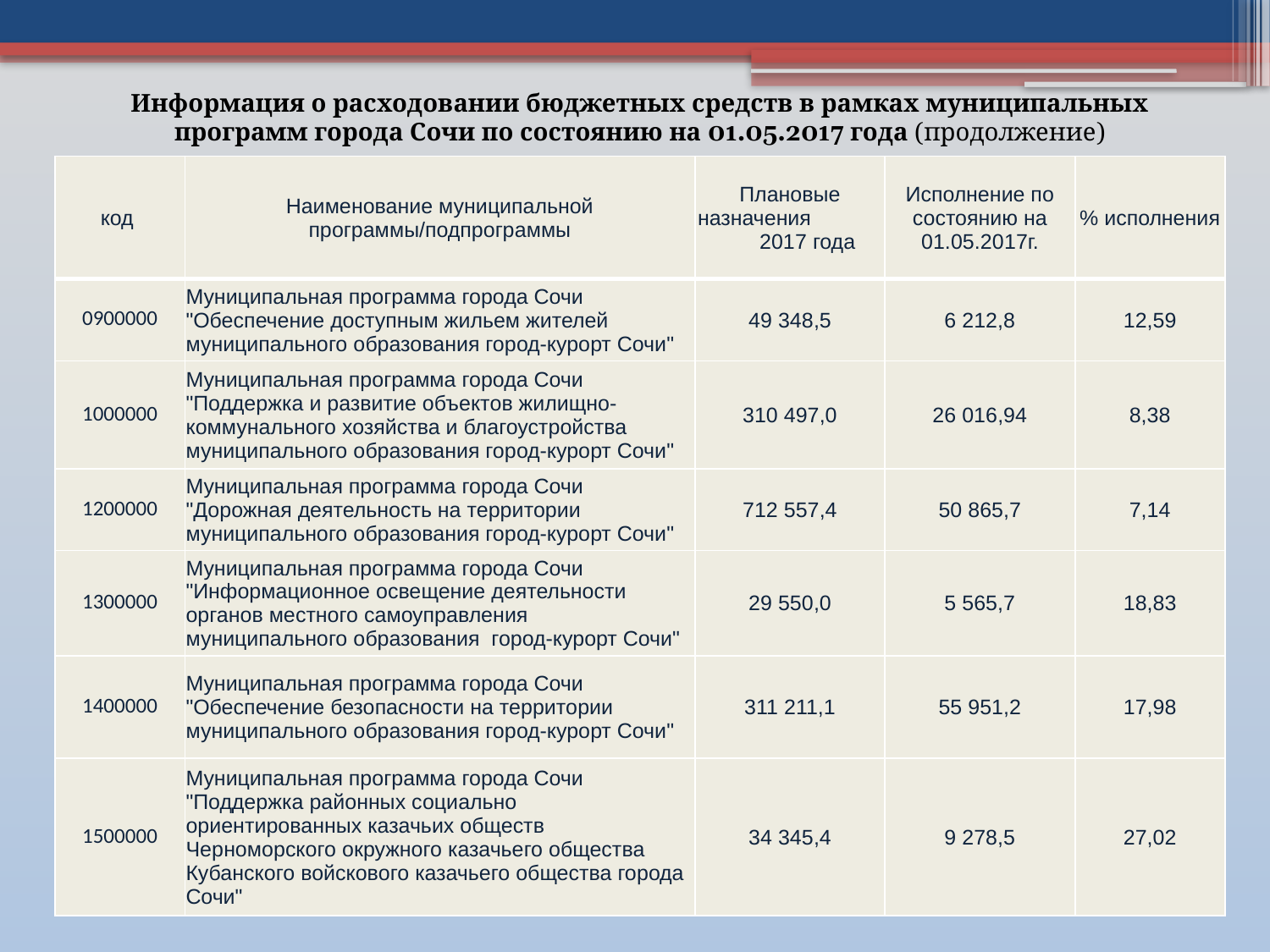

Информация о расходовании бюджетных средств в рамках муниципальных программ города Сочи по состоянию на 01.05.2017 года (продолжение)
| код | Наименование муниципальной программы/подпрограммы | Плановые назначения 2017 года | Исполнение по состоянию на 01.05.2017г. | % исполнения |
| --- | --- | --- | --- | --- |
| 0900000 | Муниципальная программа города Сочи "Обеспечение доступным жильем жителей муниципального образования город-курорт Сочи" | 49 348,5 | 6 212,8 | 12,59 |
| 1000000 | Муниципальная программа города Сочи "Поддержка и развитие объектов жилищно-коммунального хозяйства и благоустройства муниципального образования город-курорт Сочи" | 310 497,0 | 26 016,94 | 8,38 |
| 1200000 | Муниципальная программа города Сочи "Дорожная деятельность на территории муниципального образования город-курорт Сочи" | 712 557,4 | 50 865,7 | 7,14 |
| 1300000 | Муниципальная программа города Сочи "Информационное освещение деятельности органов местного самоуправления муниципального образования город-курорт Сочи" | 29 550,0 | 5 565,7 | 18,83 |
| 1400000 | Муниципальная программа города Сочи "Обеспечение безопасности на территории муниципального образования город-курорт Сочи" | 311 211,1 | 55 951,2 | 17,98 |
| 1500000 | Муниципальная программа города Сочи "Поддержка районных социально ориентированных казачьих обществ Черноморского окружного казачьего общества Кубанского войскового казачьего общества города Сочи" | 34 345,4 | 9 278,5 | 27,02 |